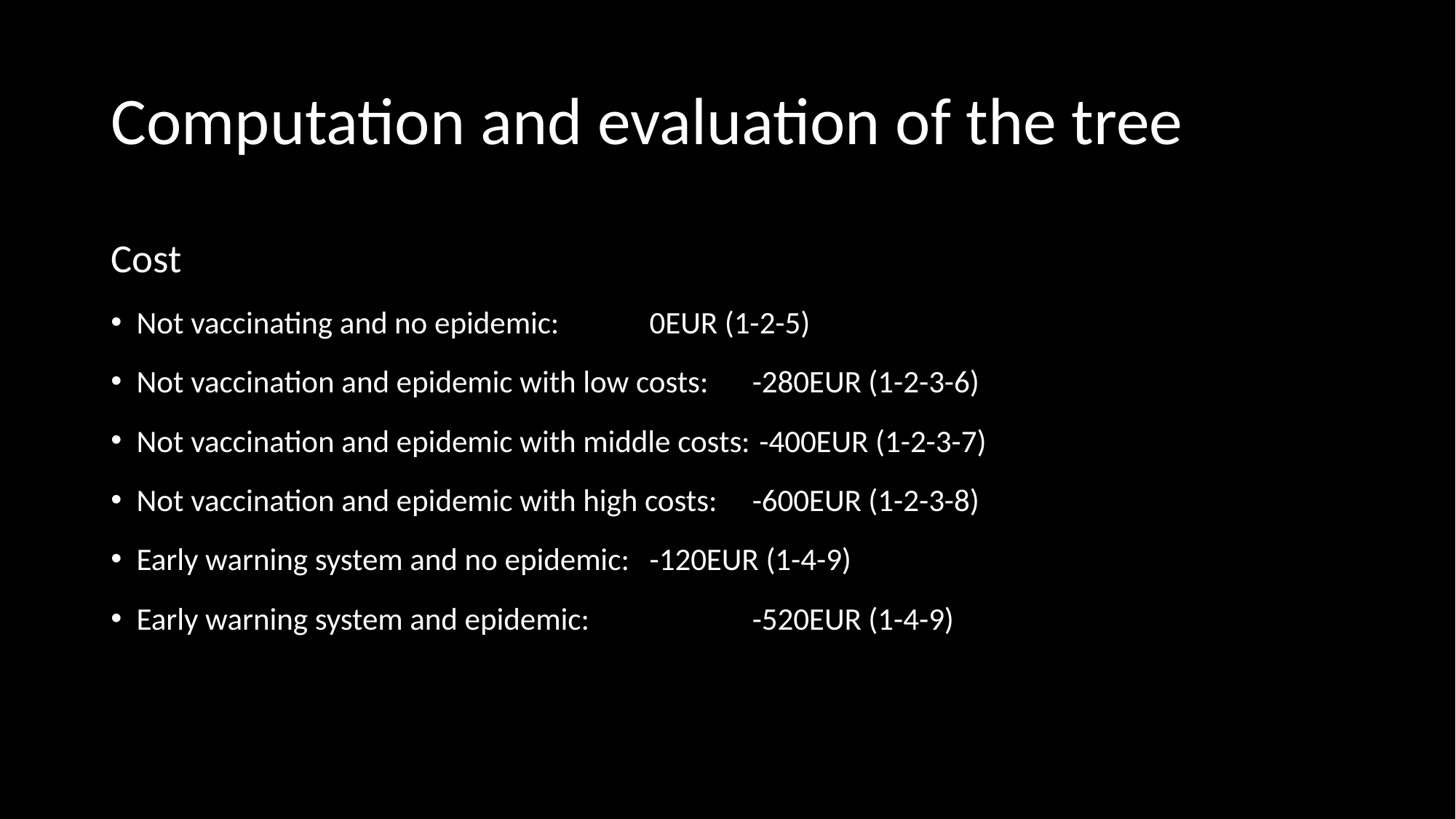

# Computation and evaluation of the tree
Cost
Not vaccinating and no epidemic: 			0EUR (1-2-5)
Not vaccination and epidemic with low costs: 		-280EUR (1-2-3-6)
Not vaccination and epidemic with middle costs:	 -400EUR (1-2-3-7)
Not vaccination and epidemic with high costs: 		-600EUR (1-2-3-8)
Early warning system and no epidemic: 		-120EUR (1-4-9)
Early warning system and epidemic:	 		-520EUR (1-4-9)